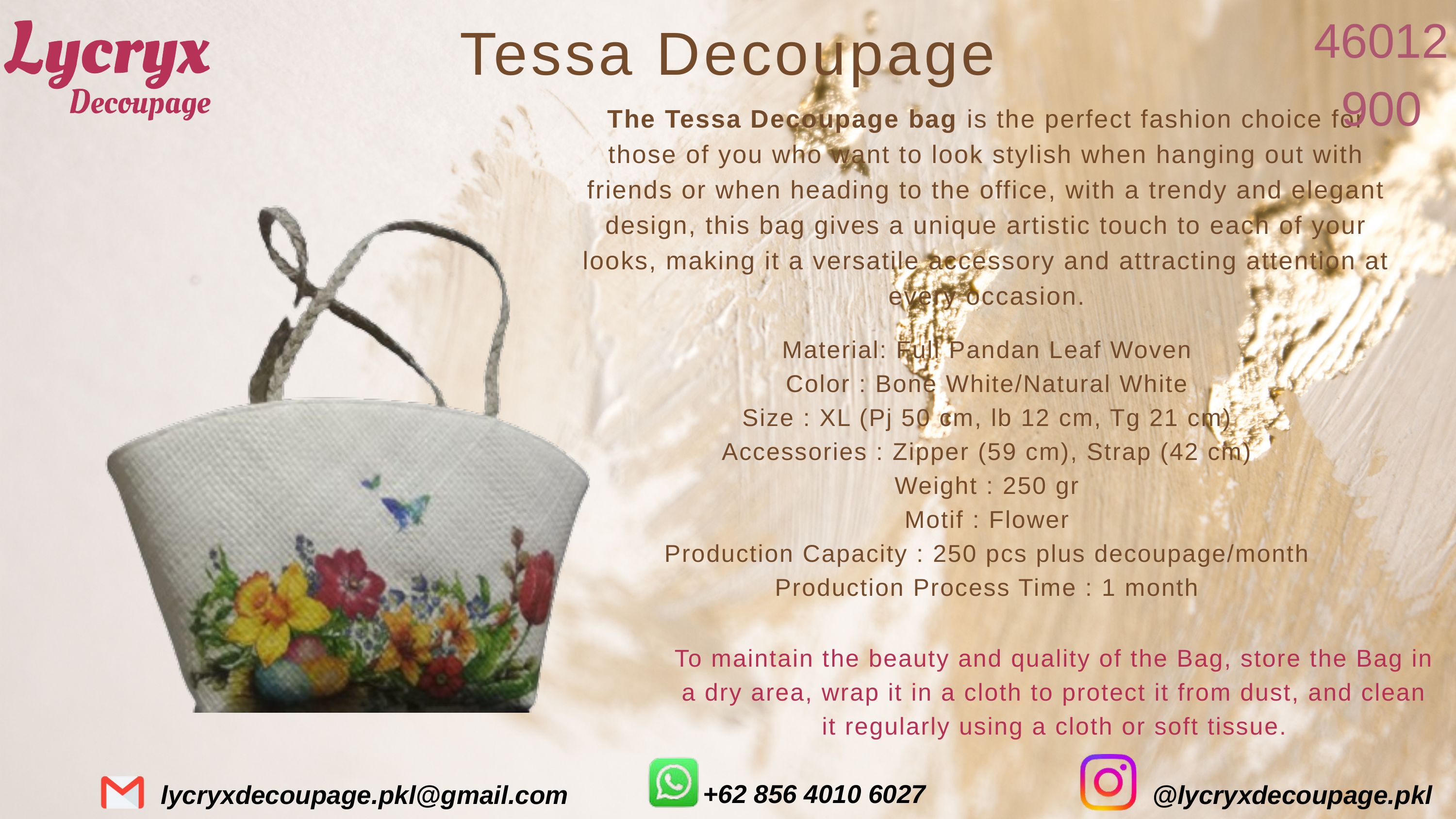

46012900
Tessa Decoupage

The Tessa Decoupage bag is the perfect fashion choice for those of you who want to look stylish when hanging out with friends or when heading to the office, with a trendy and elegant design, this bag gives a unique artistic touch to each of your looks, making it a versatile accessory and attracting attention at every occasion.

Material: Full Pandan Leaf Woven
Color : Bone White/Natural White
Size : XL (Pj 50 cm, lb 12 cm, Tg 21 cm)
Accessories : Zipper (59 cm), Strap (42 cm)
Weight : 250 gr
Motif : Flower
Production Capacity : 250 pcs plus decoupage/month
Production Process Time : 1 month
To maintain the beauty and quality of the Bag, store the Bag in a dry area, wrap it in a cloth to protect it from dust, and clean it regularly using a cloth or soft tissue.

+62 856 4010 6027
lycryxdecoupage.pkl@gmail.com
@lycryxdecoupage.pkl